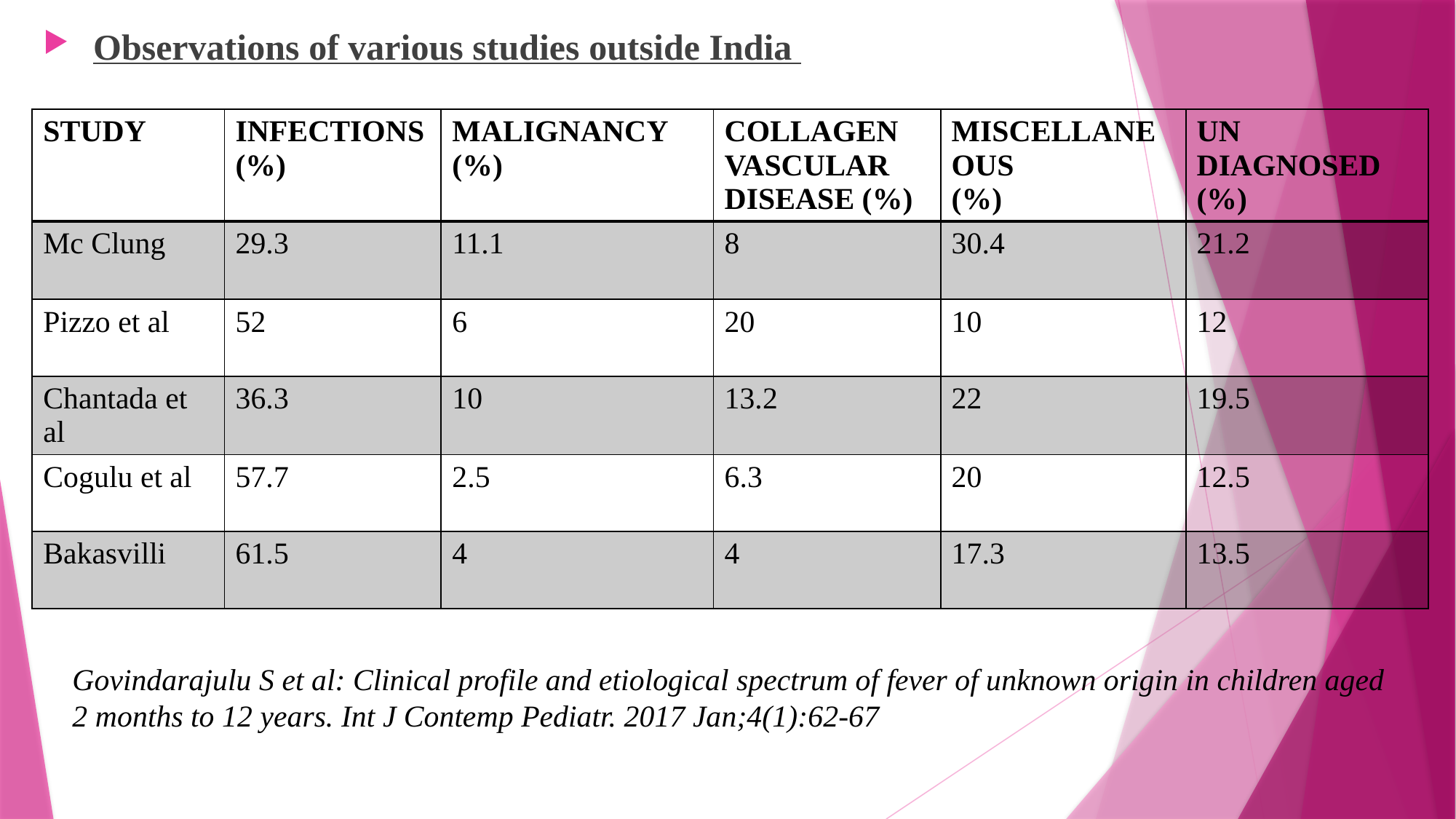

Observations of various studies outside India
| STUDY | INFECTIONS (%) | MALIGNANCY (%) | COLLAGEN VASCULAR DISEASE (%) | MISCELLANEOUS (%) | UN DIAGNOSED (%) |
| --- | --- | --- | --- | --- | --- |
| Mc Clung | 29.3 | 11.1 | 8 | 30.4 | 21.2 |
| Pizzo et al | 52 | 6 | 20 | 10 | 12 |
| Chantada et al | 36.3 | 10 | 13.2 | 22 | 19.5 |
| Cogulu et al | 57.7 | 2.5 | 6.3 | 20 | 12.5 |
| Bakasvilli | 61.5 | 4 | 4 | 17.3 | 13.5 |
Govindarajulu S et al: Clinical profile and etiological spectrum of fever of unknown origin in children aged 2 months to 12 years. Int J Contemp Pediatr. 2017 Jan;4(1):62-67